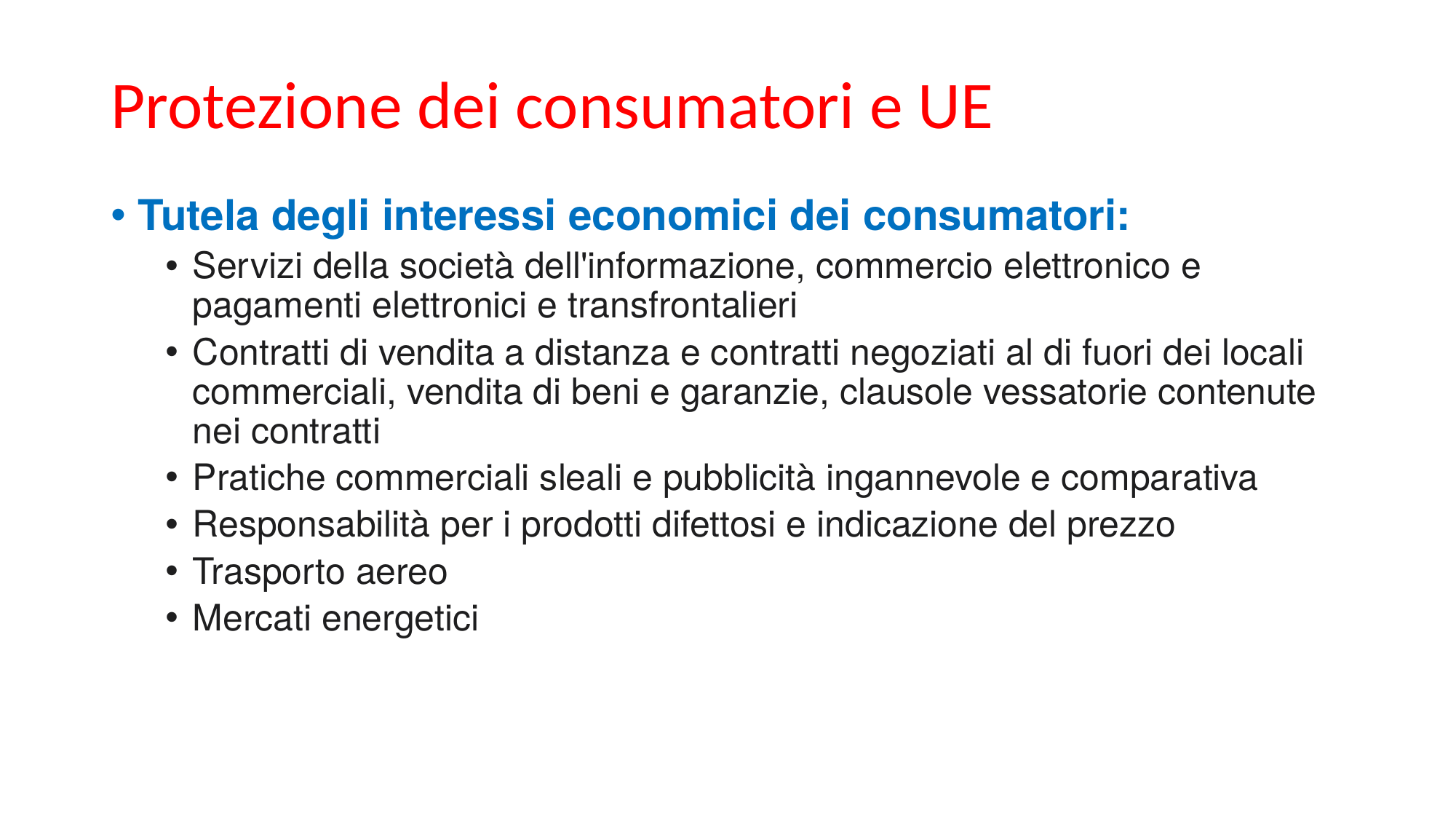

# Protezione dei consumatori e UE
Tutela degli interessi economici dei consumatori:
Servizi della società dell'informazione, commercio elettronico e pagamenti elettronici e transfrontalieri
Contratti di vendita a distanza e contratti negoziati al di fuori dei locali commerciali, vendita di beni e garanzie, clausole vessatorie contenute nei contratti
Pratiche commerciali sleali e pubblicità ingannevole e comparativa
Responsabilità per i prodotti difettosi e indicazione del prezzo
Trasporto aereo
Mercati energetici